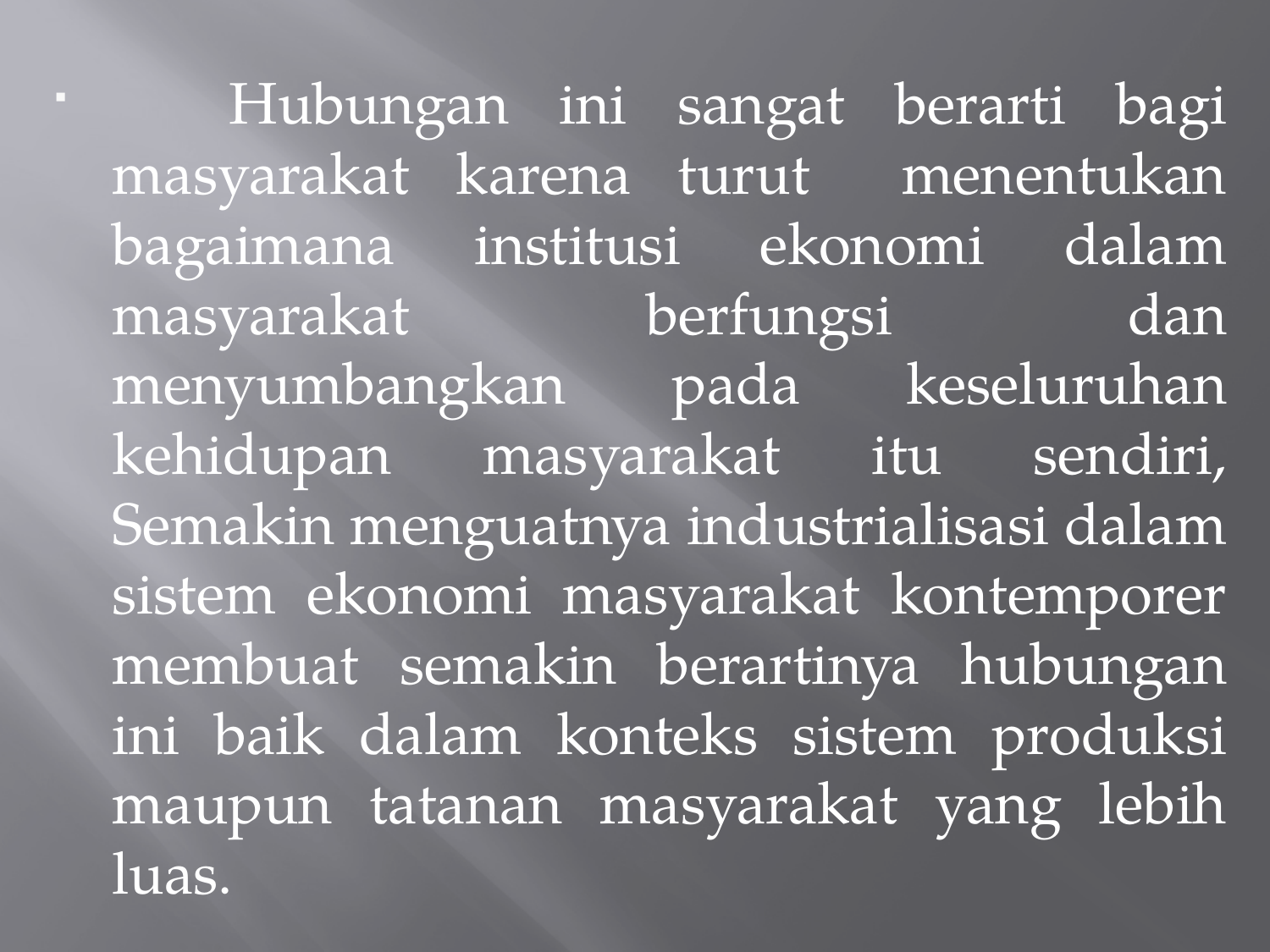

Hubungan ini sangat berarti bagi masyarakat karena turut  menentukan bagaimana institusi ekonomi dalam masyarakat berfungsi dan menyumbangkan pada keseluruhan kehidupan masyarakat itu sendiri, Semakin menguatnya industrialisasi dalam sistem ekonomi masyarakat kontemporer membuat semakin berartinya hubungan ini baik dalam konteks sistem produksi maupun tatanan masyarakat yang lebih luas.